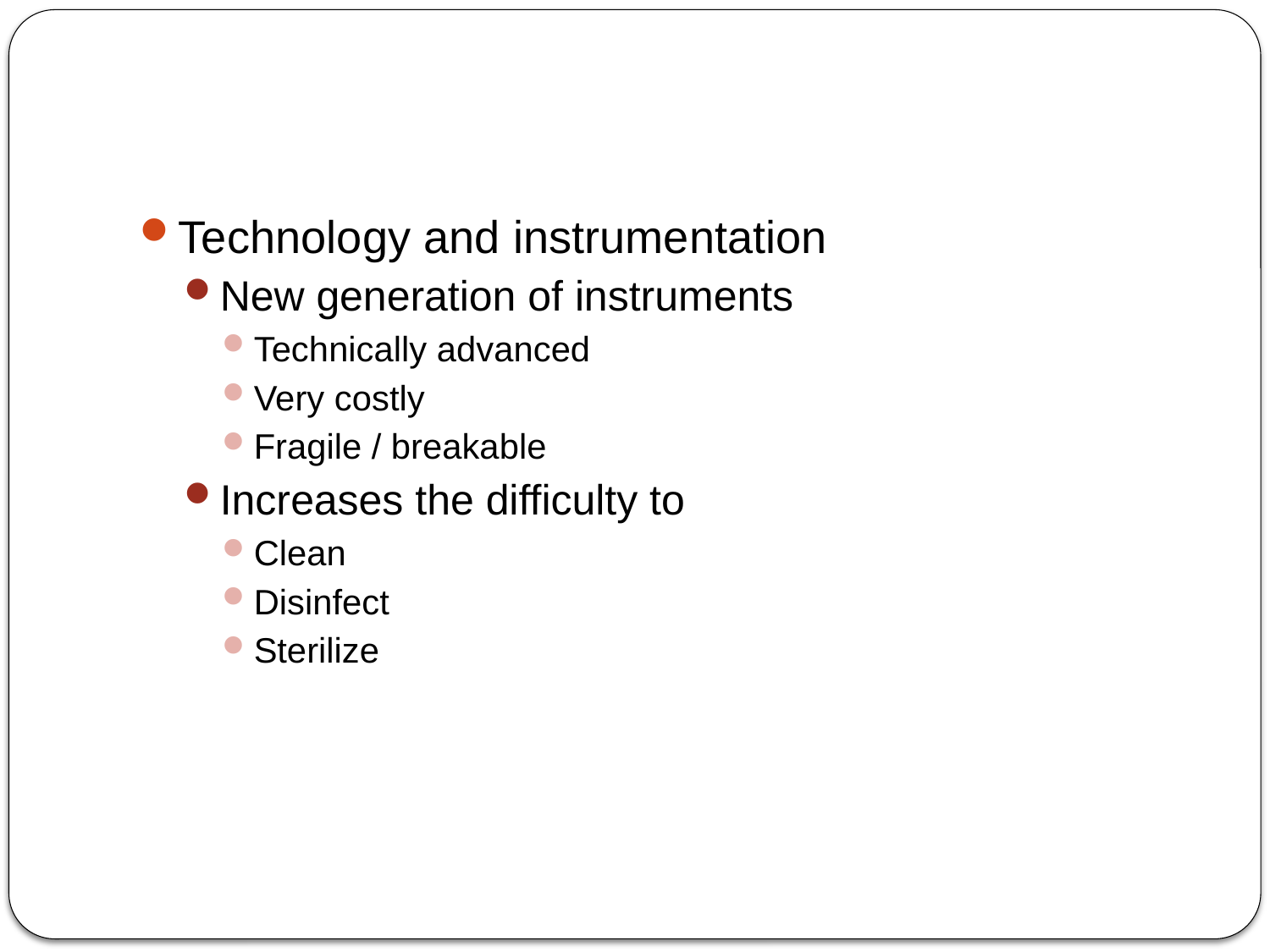

#
Technology and instrumentation
New generation of instruments
Technically advanced
Very costly
Fragile / breakable
Increases the difficulty to
Clean
Disinfect
Sterilize